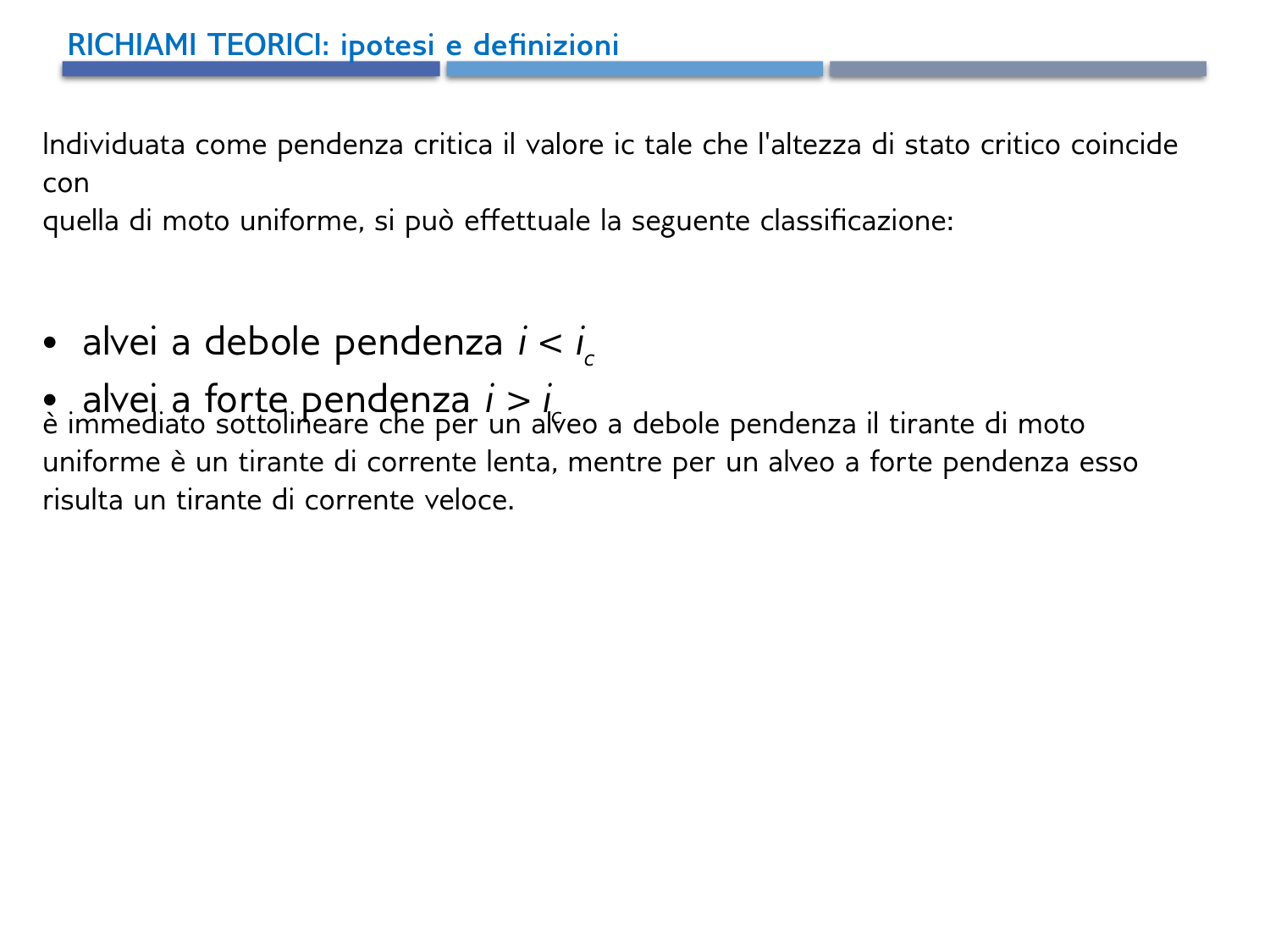

RICHIAMI TEORICI: ipotesi e definizioni
Individuata come pendenza critica il valore ic tale che l'altezza di stato critico coincide con
quella di moto uniforme, si può effettuale la seguente classificazione:

alvei a debole pendenza i < ic
alvei a forte pendenza i > ic
è immediato sottolineare che per un alveo a debole pendenza il tirante di moto uniforme è un tirante di corrente lenta, mentre per un alveo a forte pendenza esso risulta un tirante di corrente veloce.